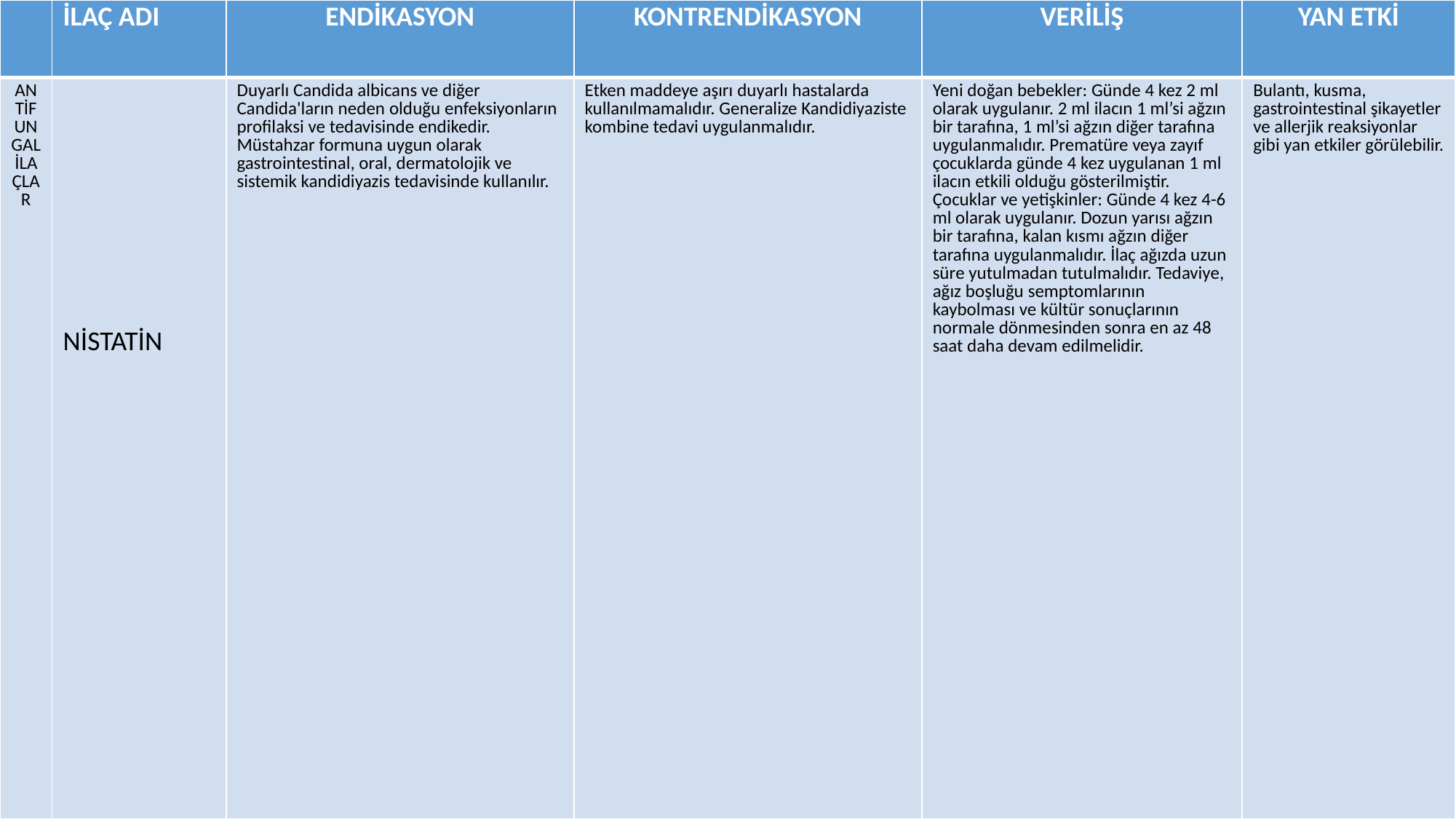

|  | İLAÇ ADI | ENDİKASYON | KONTRENDİKASYON | VERİLİŞ | YAN ETKİ |
| --- | --- | --- | --- | --- | --- |
| ANTİFUNGAL İLAÇLAR | NİSTATİN | Duyarlı Candida albicans ve diğer Candida'ların neden olduğu enfeksiyonların profilaksi ve tedavisinde endikedir. Müstahzar formuna uygun olarak gastrointestinal, oral, dermatolojik ve sistemik kandidiyazis tedavisinde kullanılır. | Etken maddeye aşırı duyarlı hastalarda kullanılmamalıdır. Generalize Kandidiyaziste kombine tedavi uygulanmalıdır. | Yeni doğan bebekler: Günde 4 kez 2 ml olarak uygulanır. 2 ml ilacın 1 ml’si ağzın bir tarafına, 1 ml’si ağzın diğer tarafına uygulanmalıdır. Prematüre veya zayıf çocuklarda günde 4 kez uygulanan 1 ml ilacın etkili olduğu gösterilmiştir. Çocuklar ve yetişkinler: Günde 4 kez 4-6 ml olarak uygulanır. Dozun yarısı ağzın bir tarafına, kalan kısmı ağzın diğer tarafına uygulanmalıdır. İlaç ağızda uzun süre yutulmadan tutulmalıdır. Tedaviye, ağız boşluğu semptomlarının kaybolması ve kültür sonuçlarının normale dönmesinden sonra en az 48 saat daha devam edilmelidir. | Bulantı, kusma, gastrointestinal şikayetler ve allerjik reaksiyonlar gibi yan etkiler görülebilir. |
#